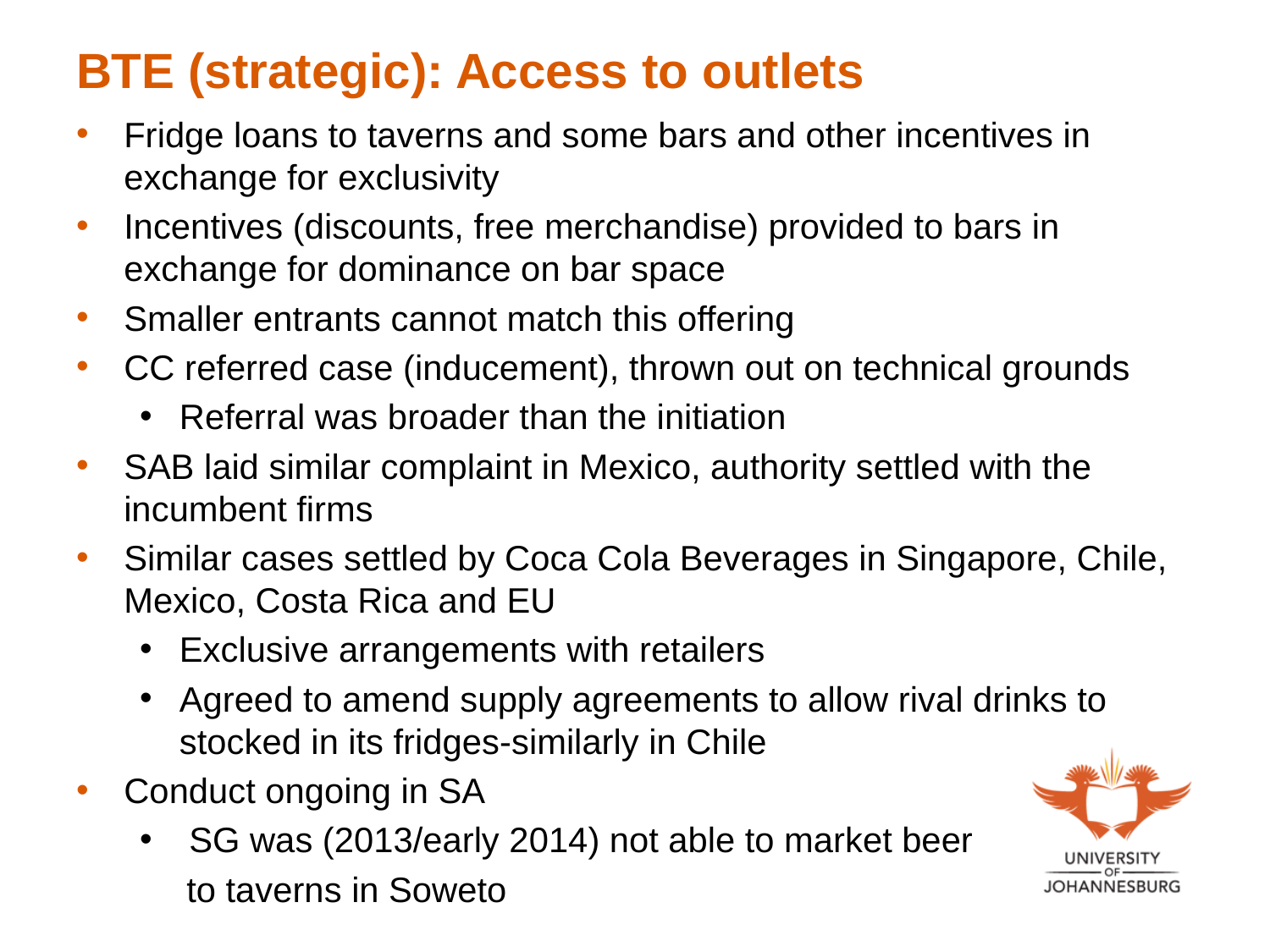

# BTE (strategic): Access to outlets
Fridge loans to taverns and some bars and other incentives in exchange for exclusivity
Incentives (discounts, free merchandise) provided to bars in exchange for dominance on bar space
Smaller entrants cannot match this offering
CC referred case (inducement), thrown out on technical grounds
Referral was broader than the initiation
SAB laid similar complaint in Mexico, authority settled with the incumbent firms
Similar cases settled by Coca Cola Beverages in Singapore, Chile, Mexico, Costa Rica and EU
Exclusive arrangements with retailers
Agreed to amend supply agreements to allow rival drinks to stocked in its fridges-similarly in Chile
Conduct ongoing in SA
 SG was (2013/early 2014) not able to market beer
    to taverns in Soweto